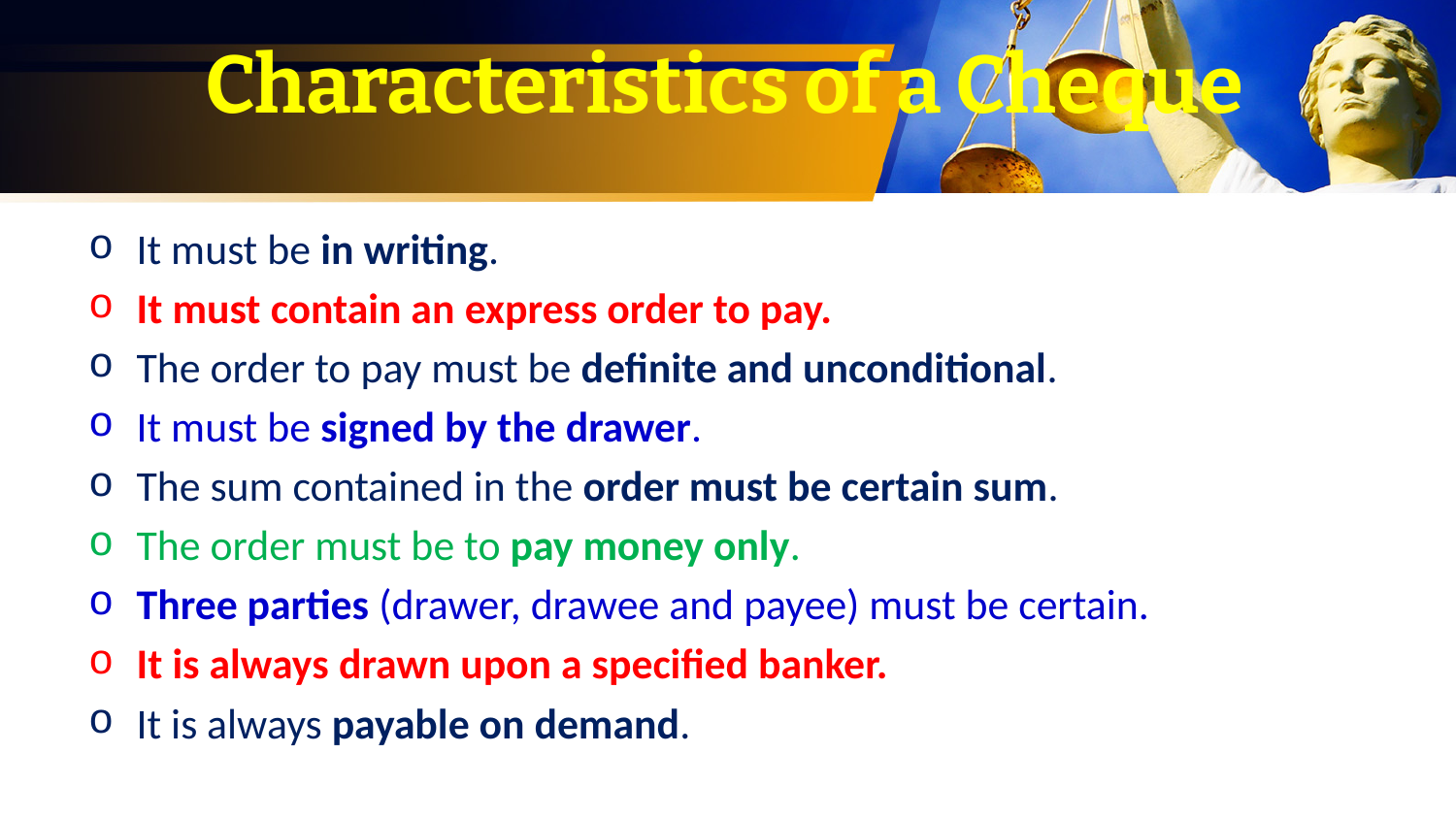

# Characteristics of a Cheque
It must be in writing.
It must contain an express order to pay.
The order to pay must be definite and unconditional.
It must be signed by the drawer.
The sum contained in the order must be certain sum.
The order must be to pay money only.
Three parties (drawer, drawee and payee) must be certain.
It is always drawn upon a specified banker.
It is always payable on demand.